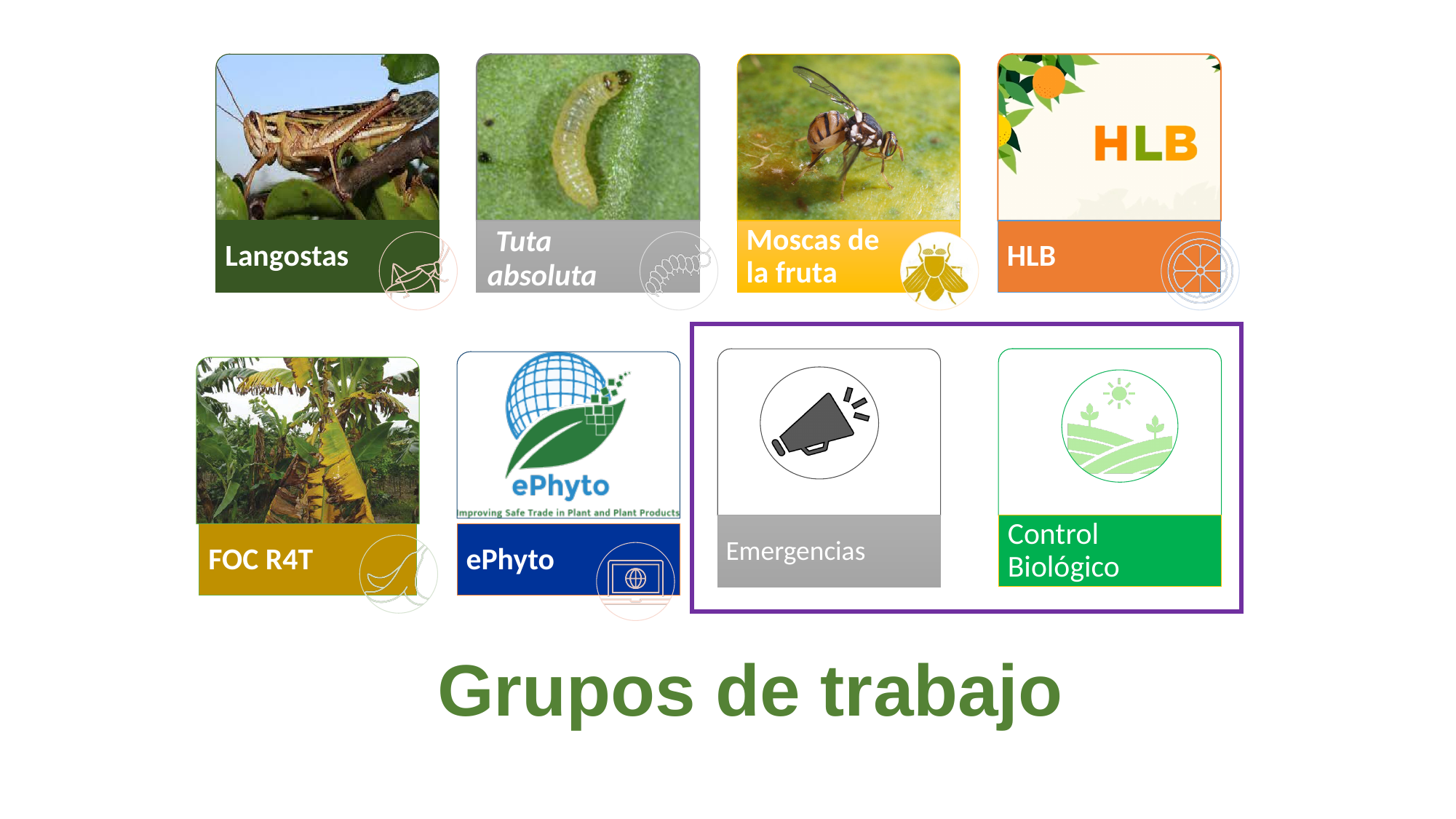

Langostas
 Tuta absoluta
Moscas de la fruta
HLB
FOC R4T

ePhyto
Emergencias
Control Biológico

# Grupos de trabajo